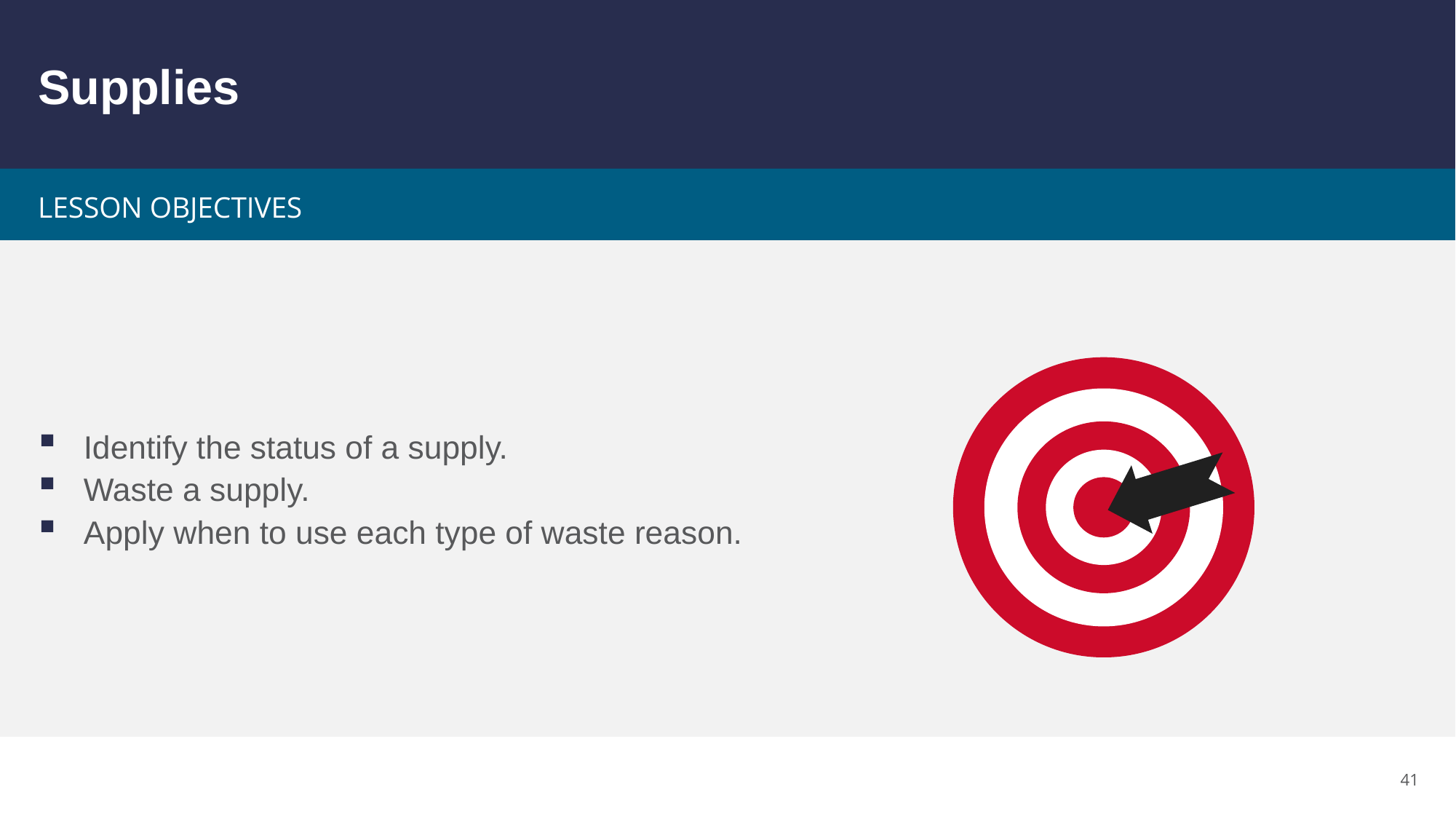

# Supplies
Identify the status of a supply.
Waste a supply.
Apply when to use each type of waste reason.
41